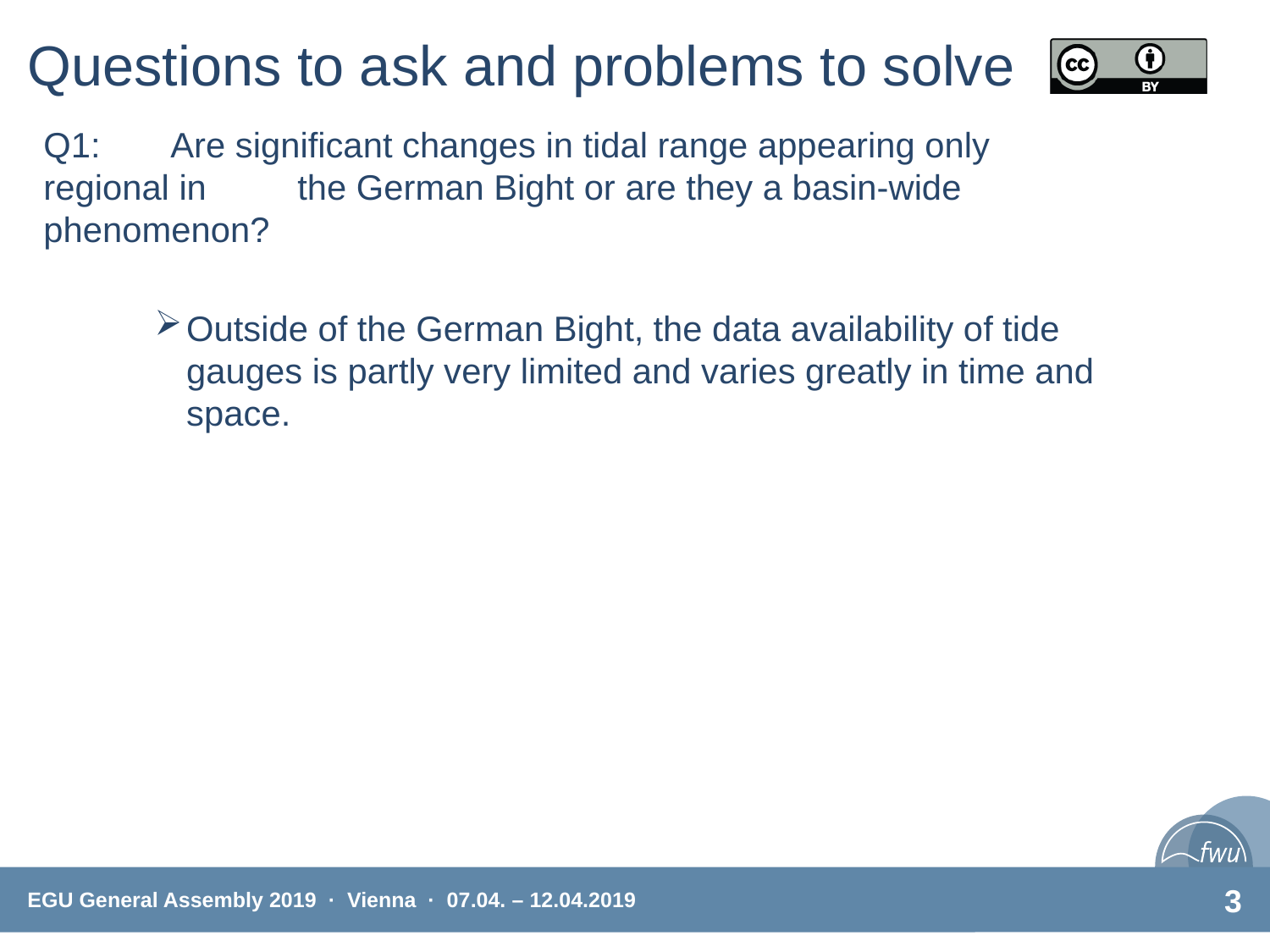

# Questions to ask and problems to solve
Q1: 	Are significant changes in tidal range appearing only regional in 	the German Bight or are they a basin-wide phenomenon?

Outside of the German Bight, the data availability of tide gauges is partly very limited and varies greatly in time and space.

3